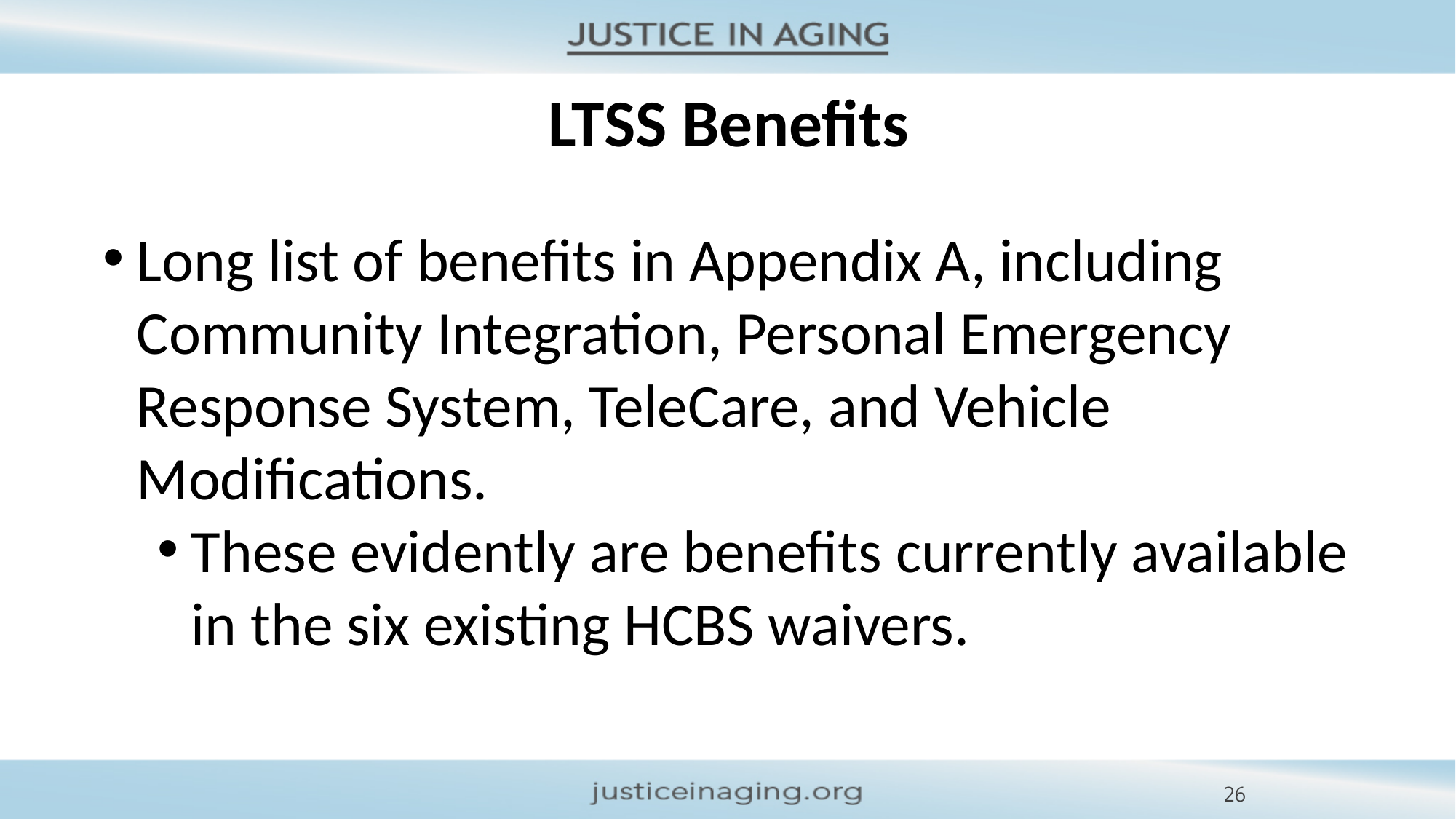

# LTSS Benefits
Long list of benefits in Appendix A, including Community Integration, Personal Emergency Response System, TeleCare, and Vehicle Modifications.
These evidently are benefits currently available in the six existing HCBS waivers.
26